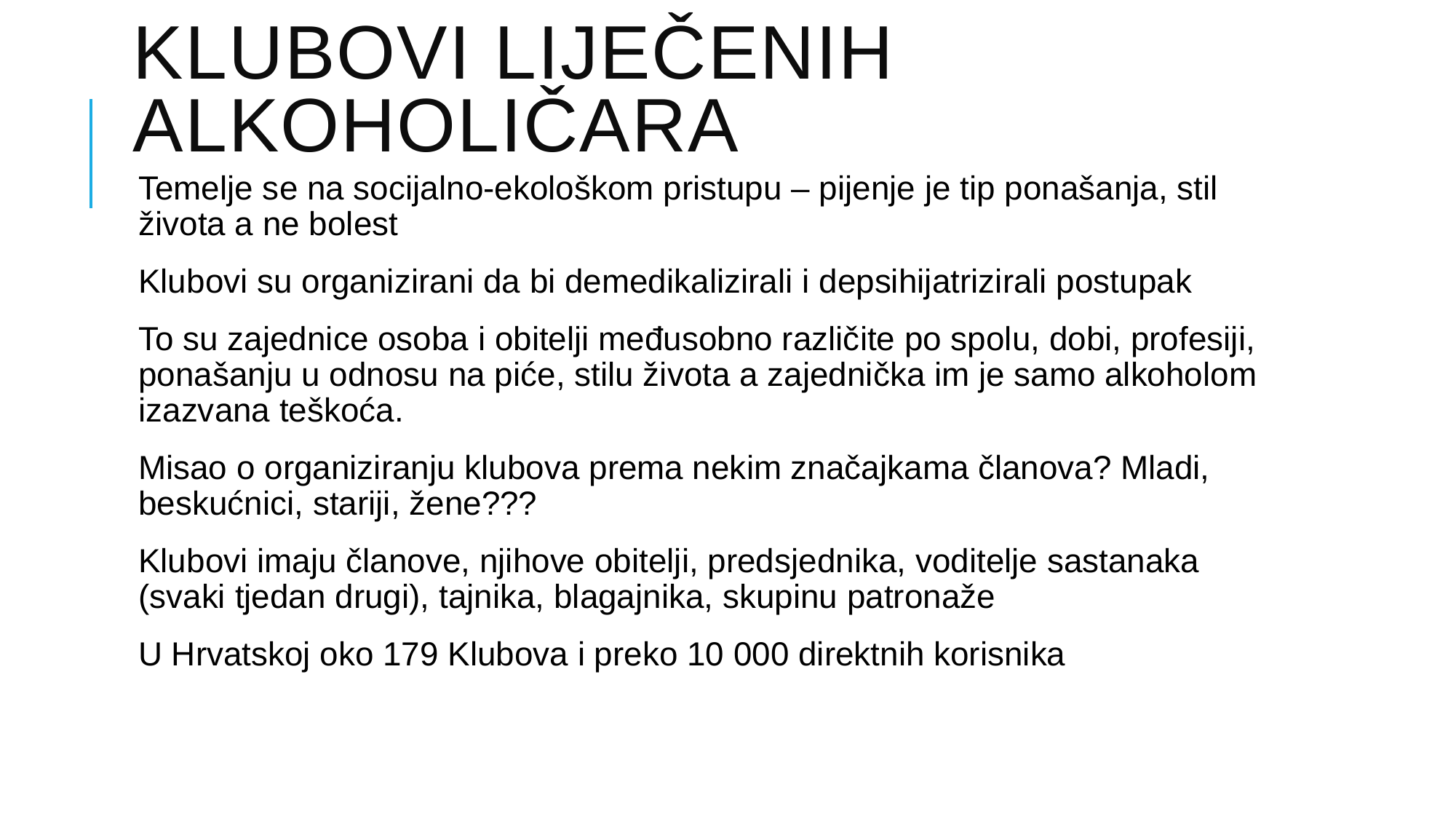

# Klubovi liječenih alkoholičara
Temelje se na socijalno-ekološkom pristupu – pijenje je tip ponašanja, stil života a ne bolest
Klubovi su organizirani da bi demedikalizirali i depsihijatrizirali postupak
To su zajednice osoba i obitelji međusobno različite po spolu, dobi, profesiji, ponašanju u odnosu na piće, stilu života a zajednička im je samo alkoholom izazvana teškoća.
Misao o organiziranju klubova prema nekim značajkama članova? Mladi, beskućnici, stariji, žene???
Klubovi imaju članove, njihove obitelji, predsjednika, voditelje sastanaka (svaki tjedan drugi), tajnika, blagajnika, skupinu patronaže
U Hrvatskoj oko 179 Klubova i preko 10 000 direktnih korisnika